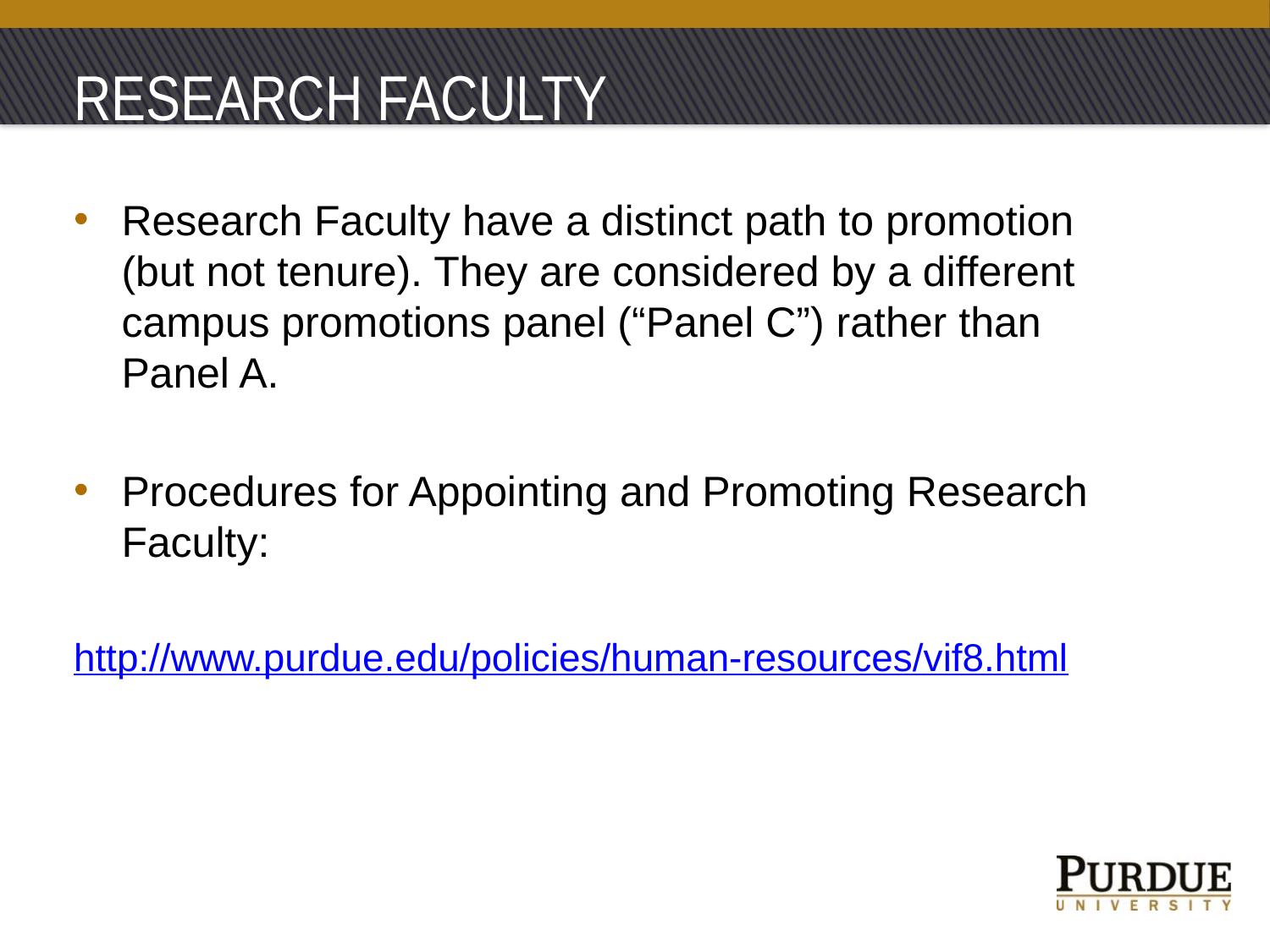

# RESEARCH FACULTY
Research Faculty have a distinct path to promotion (but not tenure). They are considered by a different campus promotions panel (“Panel C”) rather than Panel A.

Procedures for Appointing and Promoting Research Faculty:

http://www.purdue.edu/policies/human-resources/vif8.html